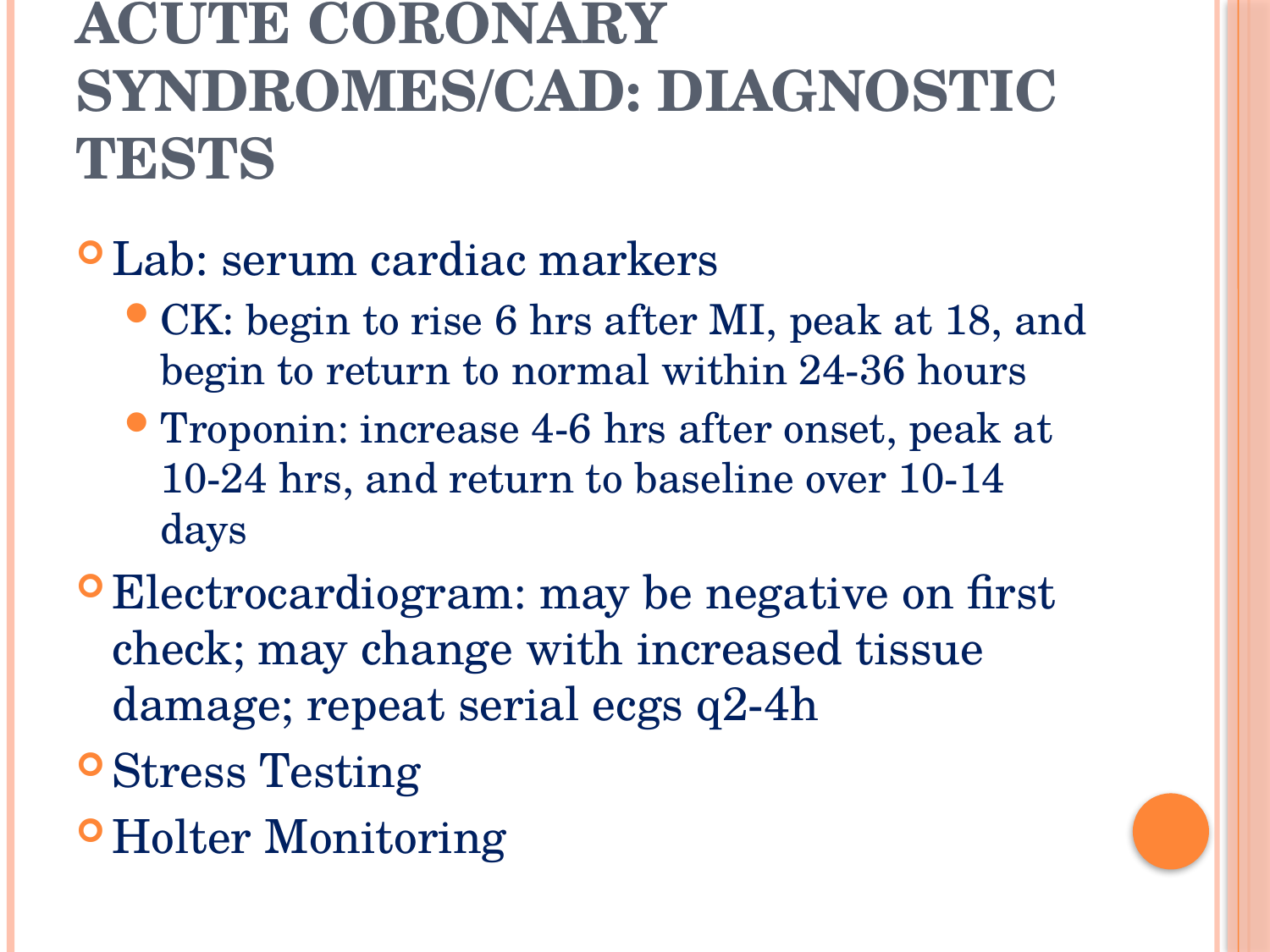

# Acute Coronary Syndromes/CAD: diagnostic tests
Lab: serum cardiac markers
CK: begin to rise 6 hrs after MI, peak at 18, and begin to return to normal within 24-36 hours
Troponin: increase 4-6 hrs after onset, peak at 10-24 hrs, and return to baseline over 10-14 days
Electrocardiogram: may be negative on first check; may change with increased tissue damage; repeat serial ecgs q2-4h
Stress Testing
Holter Monitoring